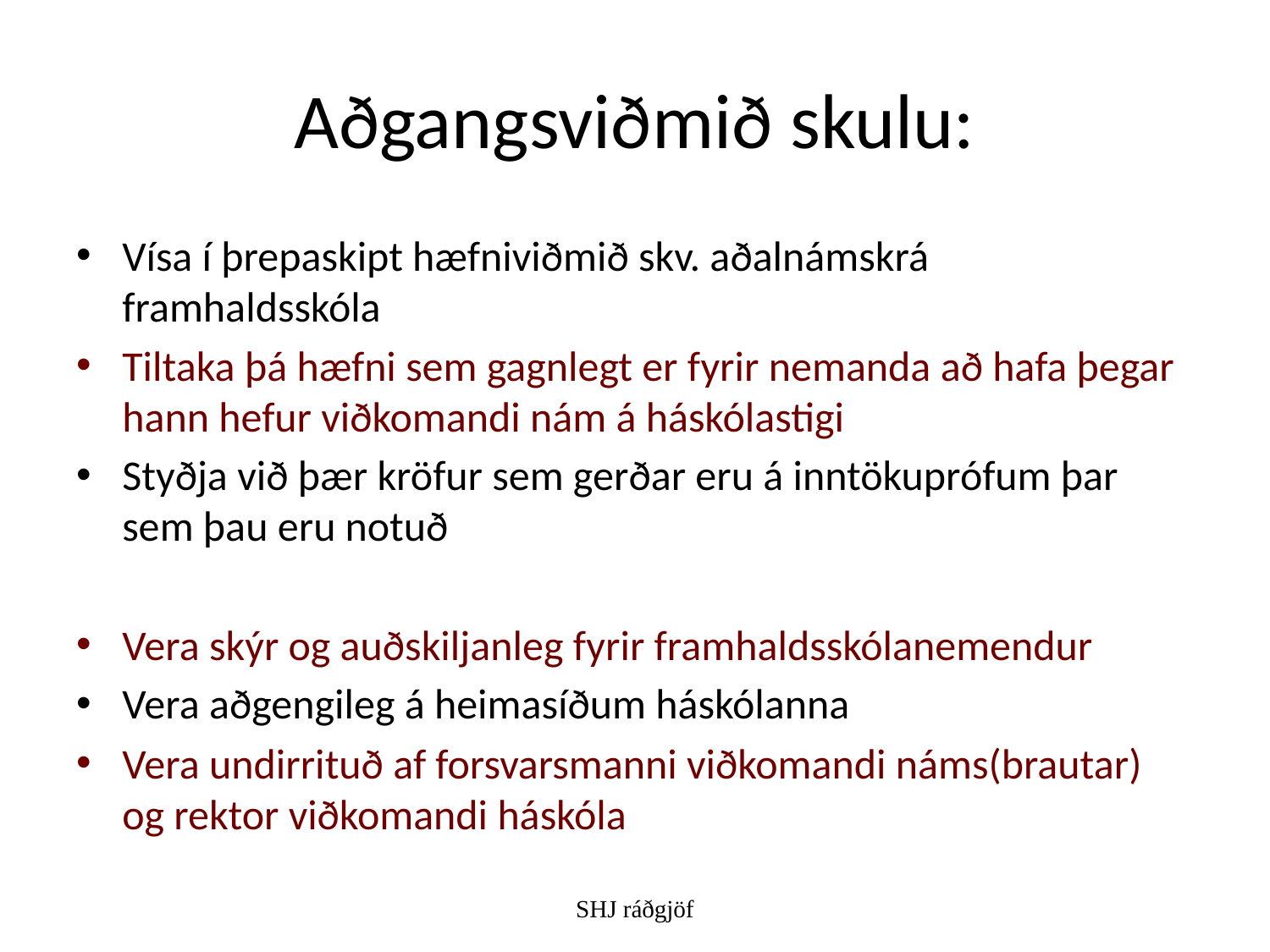

# Aðgangsviðmið skulu:
Vísa í þrepaskipt hæfniviðmið skv. aðalnámskrá framhaldsskóla
Tiltaka þá hæfni sem gagnlegt er fyrir nemanda að hafa þegar hann hefur viðkomandi nám á háskólastigi
Styðja við þær kröfur sem gerðar eru á inntökuprófum þar sem þau eru notuð

Vera skýr og auðskiljanleg fyrir framhaldsskólanemendur
Vera aðgengileg á heimasíðum háskólanna
Vera undirrituð af forsvarsmanni viðkomandi náms(brautar) og rektor viðkomandi háskóla

SHJ ráðgjöf